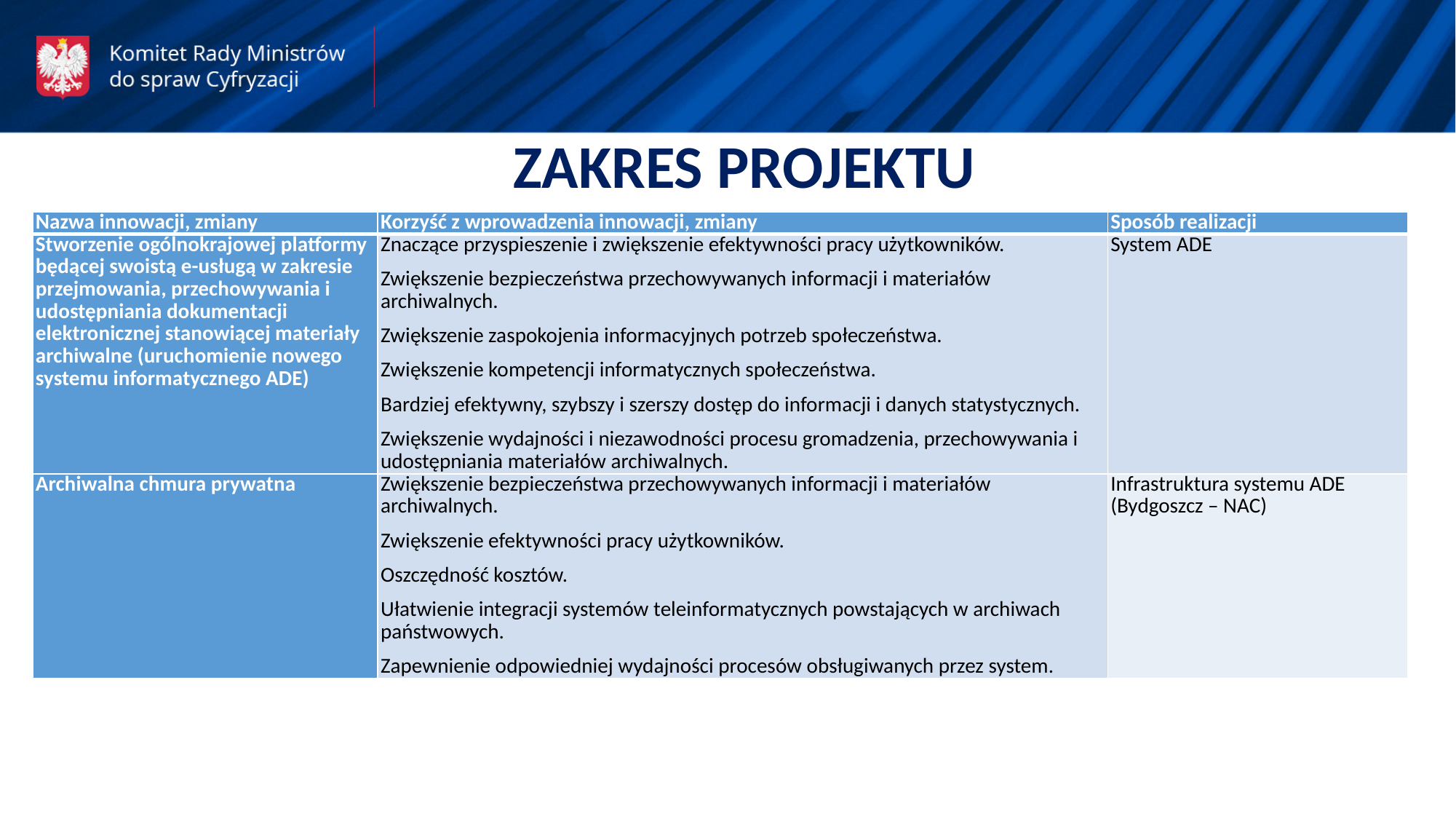

ZAKRES PROJEKTU
| Nazwa innowacji, zmiany | Korzyść z wprowadzenia innowacji, zmiany | Sposób realizacji |
| --- | --- | --- |
| Stworzenie ogólnokrajowej platformy będącej swoistą e-usługą w zakresie przejmowania, przechowywania i udostępniania dokumentacji elektronicznej stanowiącej materiały archiwalne (uruchomienie nowego systemu informatycznego ADE) | Znaczące przyspieszenie i zwiększenie efektywności pracy użytkowników. Zwiększenie bezpieczeństwa przechowywanych informacji i materiałów archiwalnych. Zwiększenie zaspokojenia informacyjnych potrzeb społeczeństwa. Zwiększenie kompetencji informatycznych społeczeństwa. Bardziej efektywny, szybszy i szerszy dostęp do informacji i danych statystycznych. Zwiększenie wydajności i niezawodności procesu gromadzenia, przechowywania i udostępniania materiałów archiwalnych. | System ADE |
| Archiwalna chmura prywatna | Zwiększenie bezpieczeństwa przechowywanych informacji i materiałów archiwalnych. Zwiększenie efektywności pracy użytkowników. Oszczędność kosztów. Ułatwienie integracji systemów teleinformatycznych powstających w archiwach państwowych. Zapewnienie odpowiedniej wydajności procesów obsługiwanych przez system. | Infrastruktura systemu ADE (Bydgoszcz – NAC) |